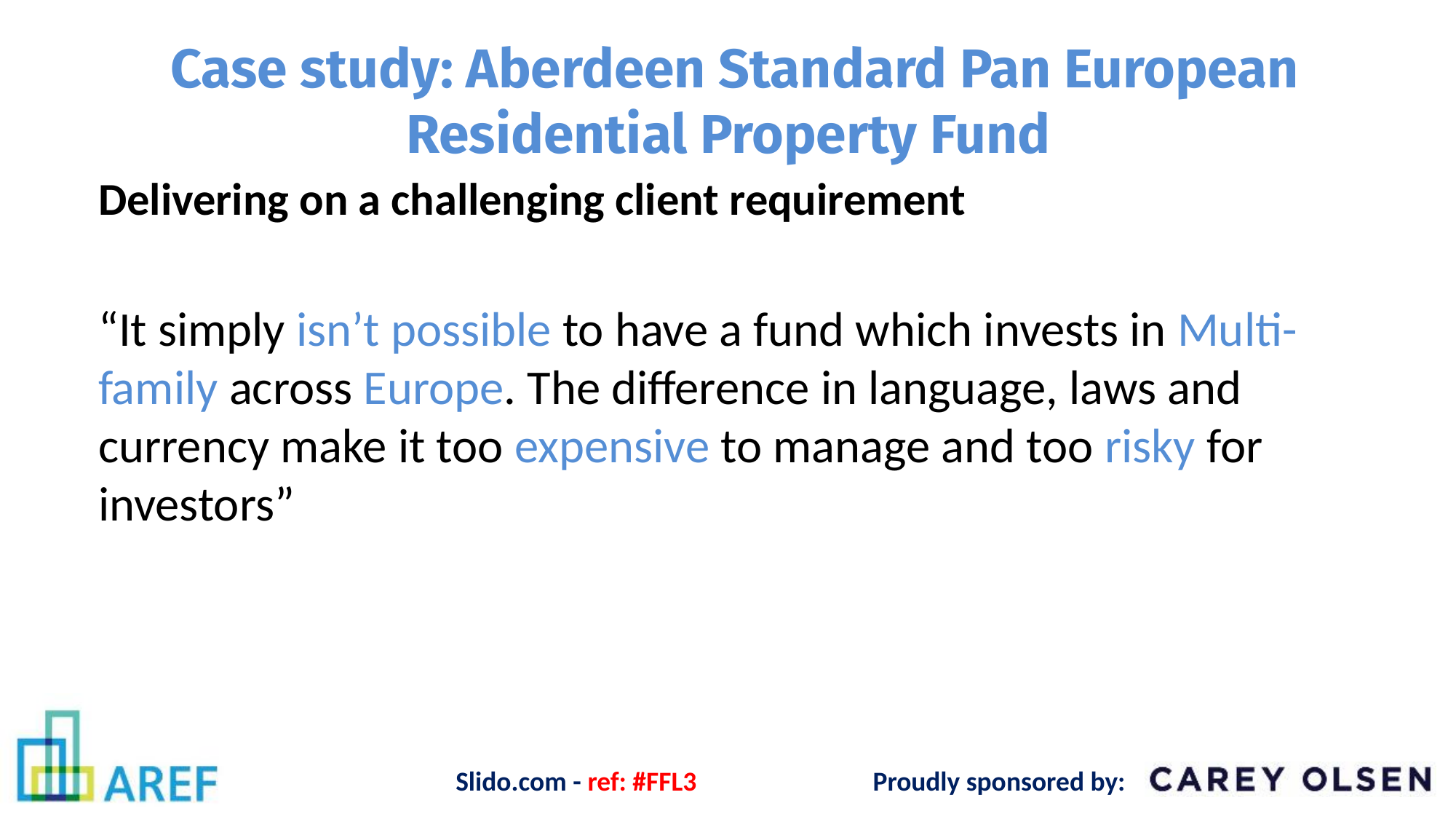

# Case study: Aberdeen Standard Pan European Residential Property Fund
Delivering on a challenging client requirement

“It simply isn’t possible to have a fund which invests in Multi-family across Europe. The difference in language, laws and currency make it too expensive to manage and too risky for investors”